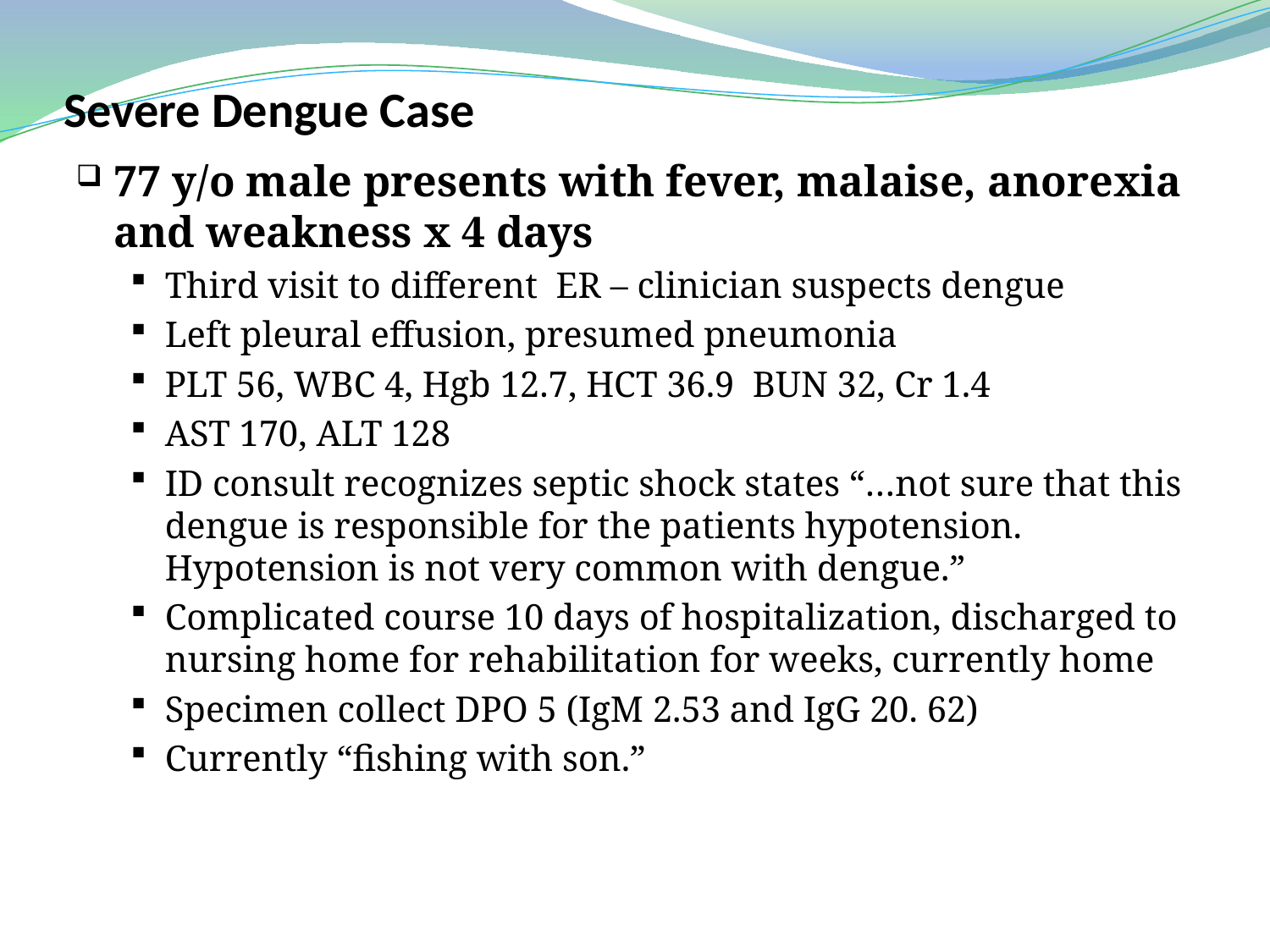

# Severe Dengue Case
77 y/o male presents with fever, malaise, anorexia and weakness x 4 days
Third visit to different  ER – clinician suspects dengue
Left pleural effusion, presumed pneumonia
PLT 56, WBC 4, Hgb 12.7, HCT 36.9  BUN 32, Cr 1.4
AST 170, ALT 128
ID consult recognizes septic shock states “…not sure that this dengue is responsible for the patients hypotension.  Hypotension is not very common with dengue.”
Complicated course 10 days of hospitalization, discharged to nursing home for rehabilitation for weeks, currently home
Specimen collect DPO 5 (IgM 2.53 and IgG 20. 62)
Currently “fishing with son.”